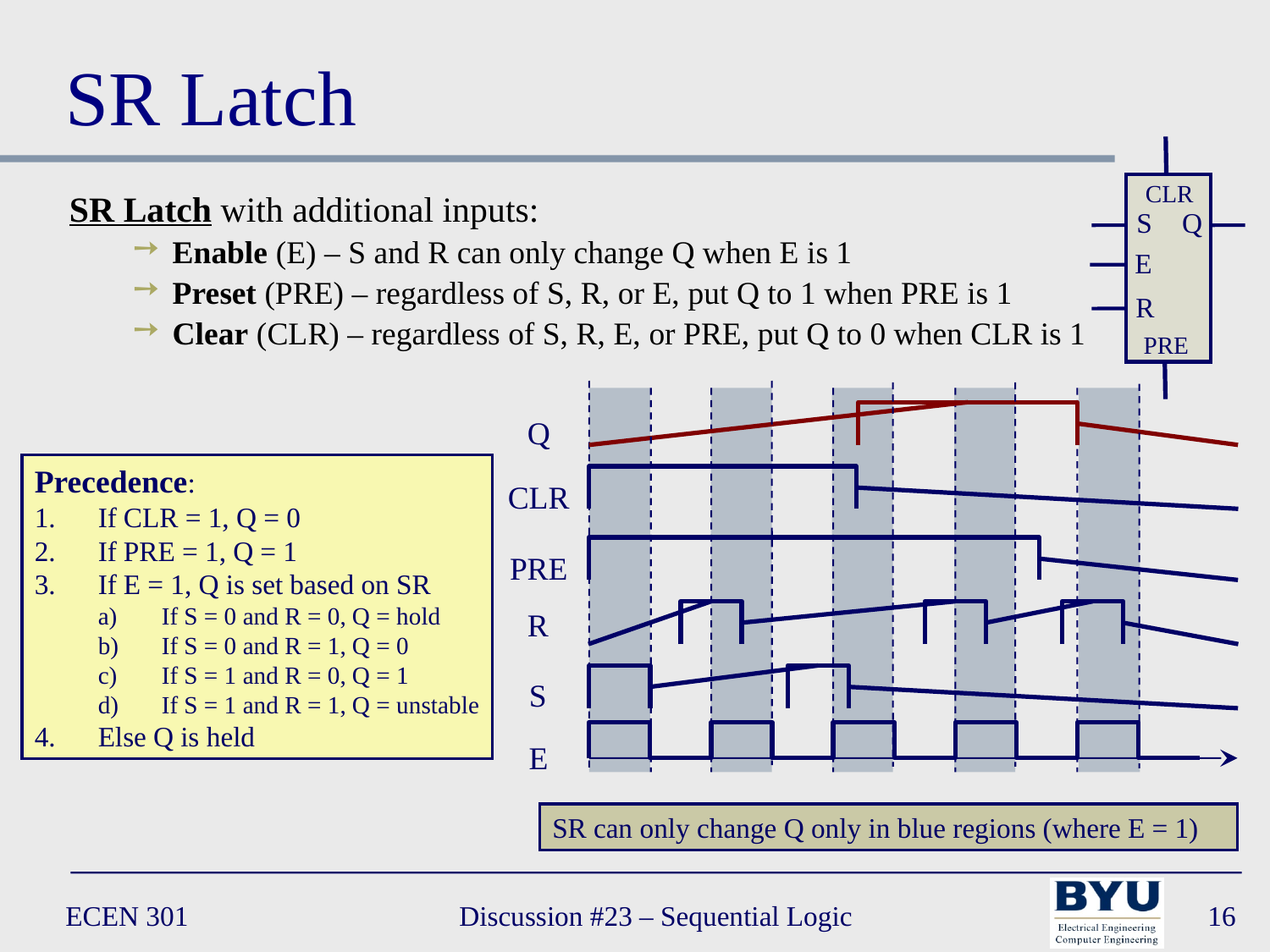

# SR Latch

CLR

S
Q

E

R

PRE

SR Latch with additional inputs:
Enable (E) – S and R can only change Q when E is 1
Preset (PRE) – regardless of S, R, or E, put Q to 1 when PRE is 1
Clear (CLR) – regardless of S, R, E, or PRE, put Q to 0 when CLR is 1

Q

CLR

PRE
R

S

E

Precedence:
If CLR = 1, Q = 0
If PRE = 1, Q = 1
If E = 1, Q is set based on SR
If S = 0 and R = 0, Q = hold
If S = 0 and R = 1, Q = 0
If S = 1 and R = 0, Q = 1
If S = 1 and R = 1, Q = unstable
Else Q is held
SR can only change Q only in blue regions (where E = 1)
ECEN 301
Discussion #23 – Sequential Logic
16